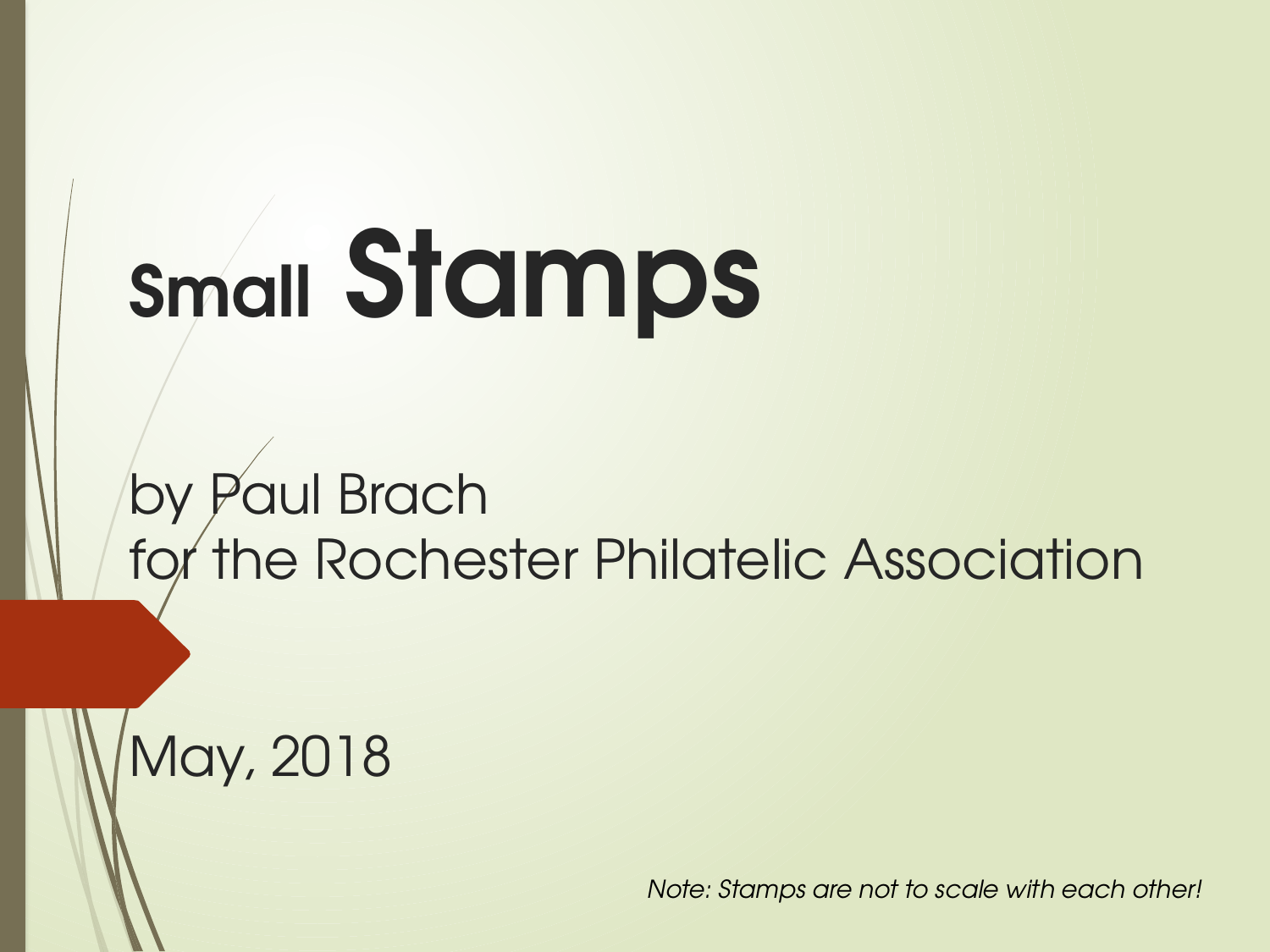

# Small Stamps by Paul Brach for the Rochester Philatelic Association May, 2018
Note: Stamps are not to scale with each other!